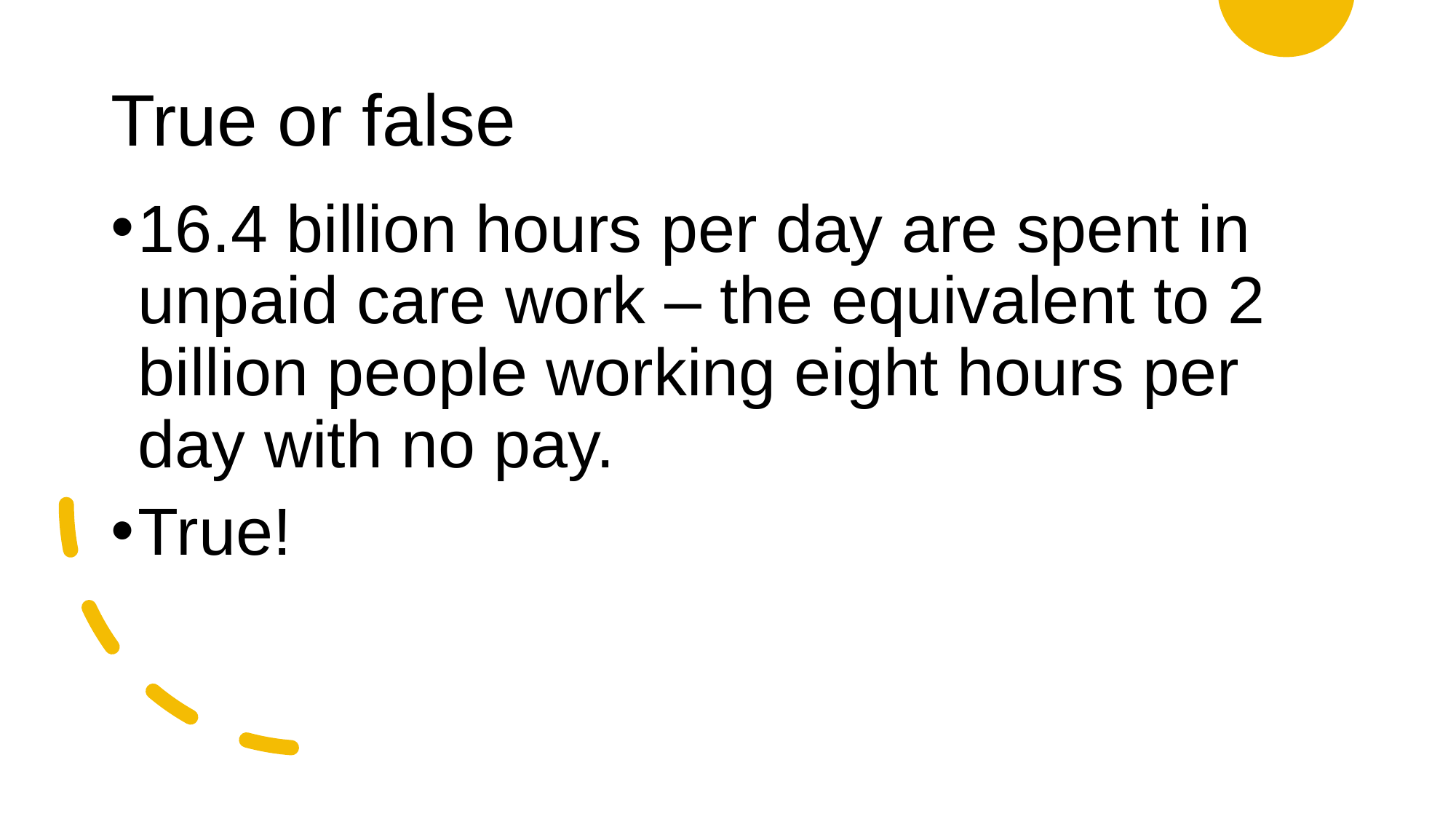

# True or false
16.4 billion hours per day are spent in unpaid care work – the equivalent to 2 billion people working eight hours per day with no pay.
True!